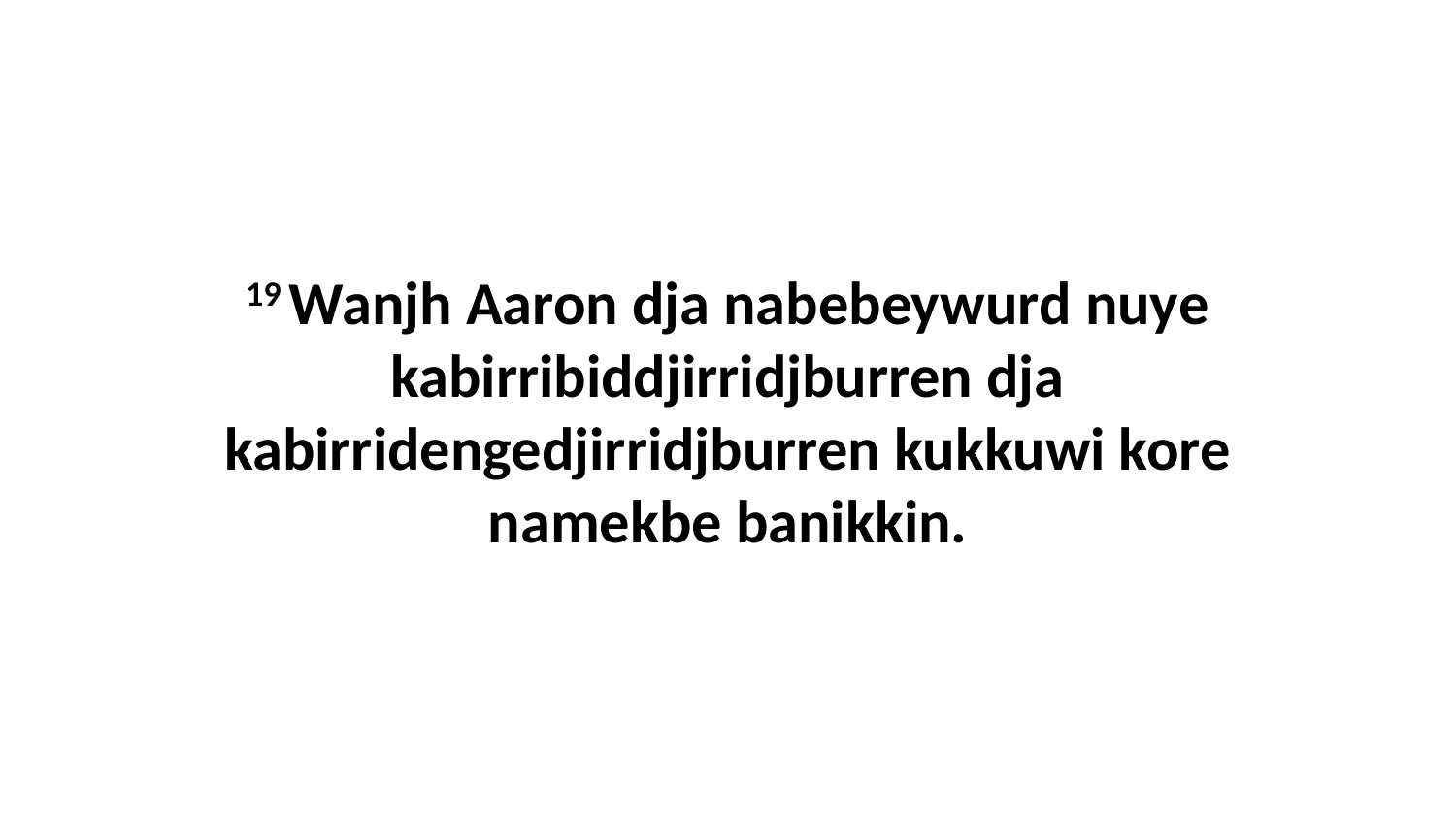

19 Wanjh Aaron dja nabebeywurd nuye kabirribiddjirridjburren dja kabirridengedjirridjburren kukkuwi kore namekbe banikkin.